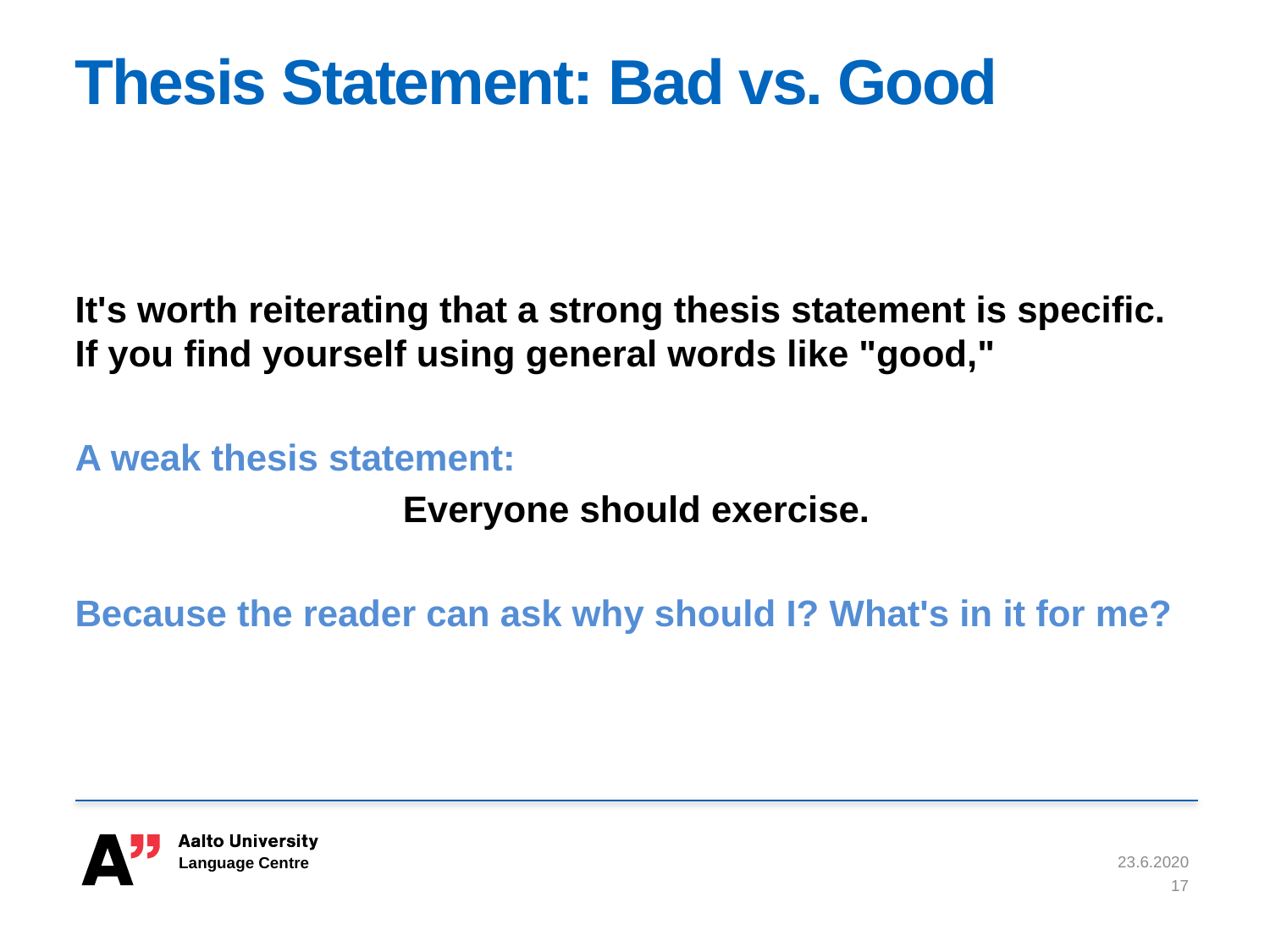

# Thesis Statement: Bad vs. Good

It's worth reiterating that a strong thesis statement is specific. If you find yourself using general words like "good,"

A weak thesis statement:
Everyone should exercise.

Because the reader can ask why should I? What's in it for me?

23.6.2020
17